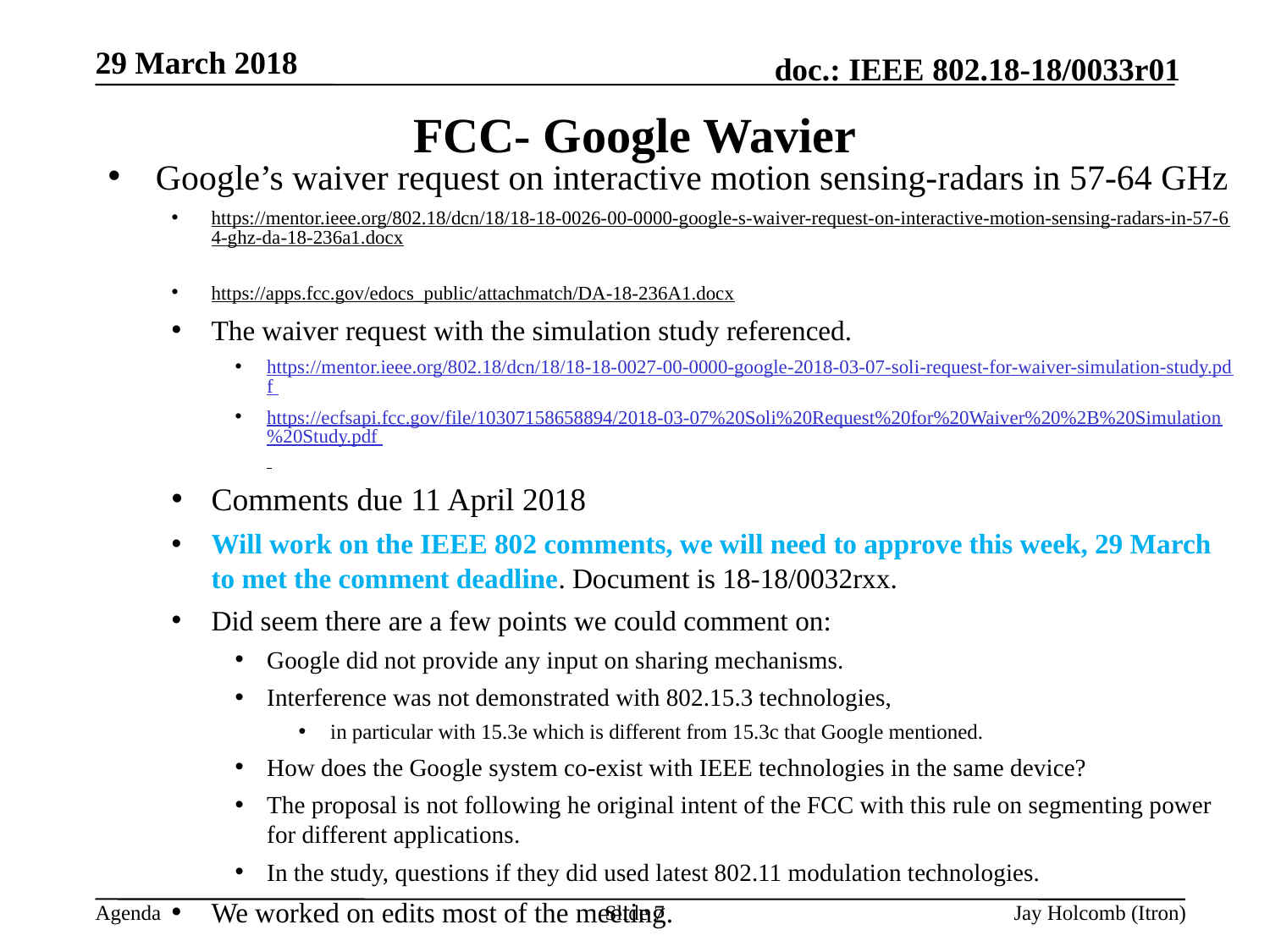

29 March 2018
# FCC- Google Wavier
Google’s waiver request on interactive motion sensing-radars in 57-64 GHz
https://mentor.ieee.org/802.18/dcn/18/18-18-0026-00-0000-google-s-waiver-request-on-interactive-motion-sensing-radars-in-57-64-ghz-da-18-236a1.docx
https://apps.fcc.gov/edocs_public/attachmatch/DA-18-236A1.docx
The waiver request with the simulation study referenced.
https://mentor.ieee.org/802.18/dcn/18/18-18-0027-00-0000-google-2018-03-07-soli-request-for-waiver-simulation-study.pdf
https://ecfsapi.fcc.gov/file/10307158658894/2018-03-07%20Soli%20Request%20for%20Waiver%20%2B%20Simulation%20Study.pdf
Comments due 11 April 2018
Will work on the IEEE 802 comments, we will need to approve this week, 29 March to met the comment deadline. Document is 18-18/0032rxx.
Did seem there are a few points we could comment on:
Google did not provide any input on sharing mechanisms.
Interference was not demonstrated with 802.15.3 technologies,
in particular with 15.3e which is different from 15.3c that Google mentioned.
How does the Google system co-exist with IEEE technologies in the same device?
The proposal is not following he original intent of the FCC with this rule on segmenting power for different applications.
In the study, questions if they did used latest 802.11 modulation technologies.
We worked on edits most of the meeting.
Slide 7
Jay Holcomb (Itron)